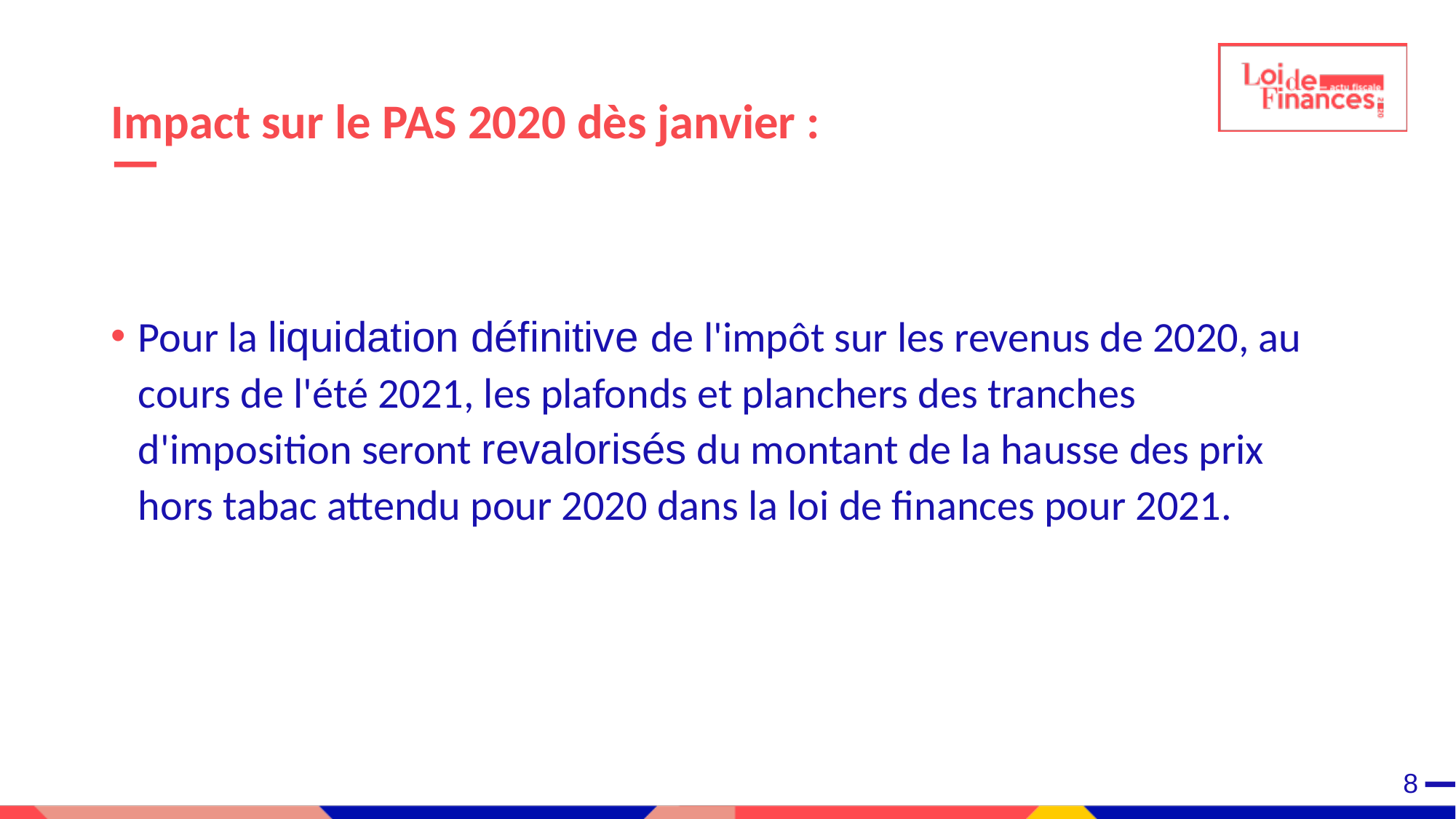

# Impact sur le PAS 2020 dès janvier :
Pour la liquidation définitive de l'impôt sur les revenus de 2020, au cours de l'été 2021, les plafonds et planchers des tranches d'imposition seront revalorisés du montant de la hausse des prix hors tabac attendu pour 2020 dans la loi de finances pour 2021.